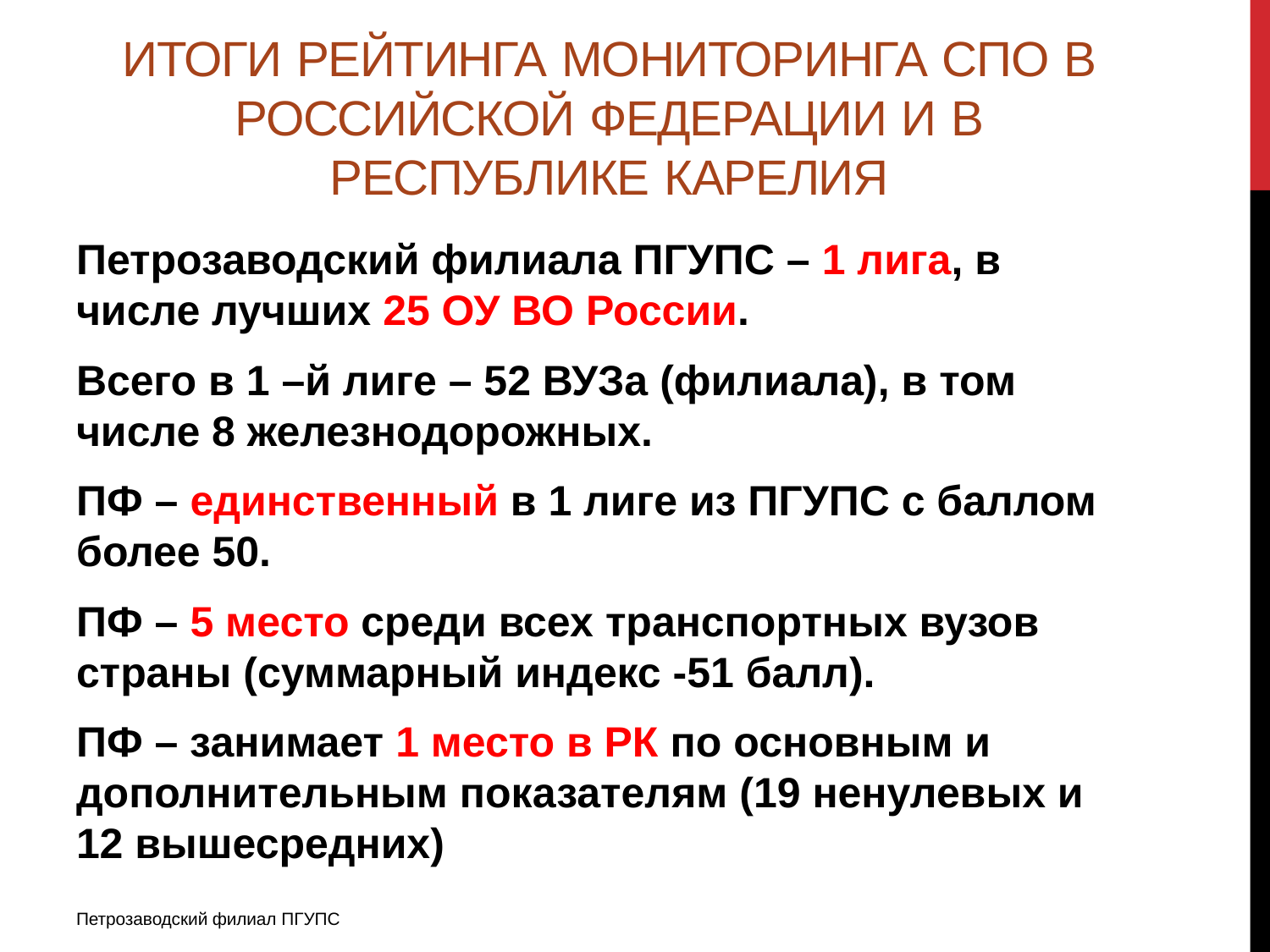

# Итоги рейтинга мониторинга СПО в Российской Федерации и в республике Карелия
Петрозаводский филиала ПГУПС – 1 лига, в числе лучших 25 ОУ ВО России.
Всего в 1 –й лиге – 52 ВУЗа (филиала), в том числе 8 железнодорожных.
ПФ – единственный в 1 лиге из ПГУПС с баллом более 50.
ПФ – 5 место среди всех транспортных вузов страны (суммарный индекс -51 балл).
ПФ – занимает 1 место в РК по основным и дополнительным показателям (19 ненулевых и 12 вышесредних)
Петрозаводский филиал ПГУПС